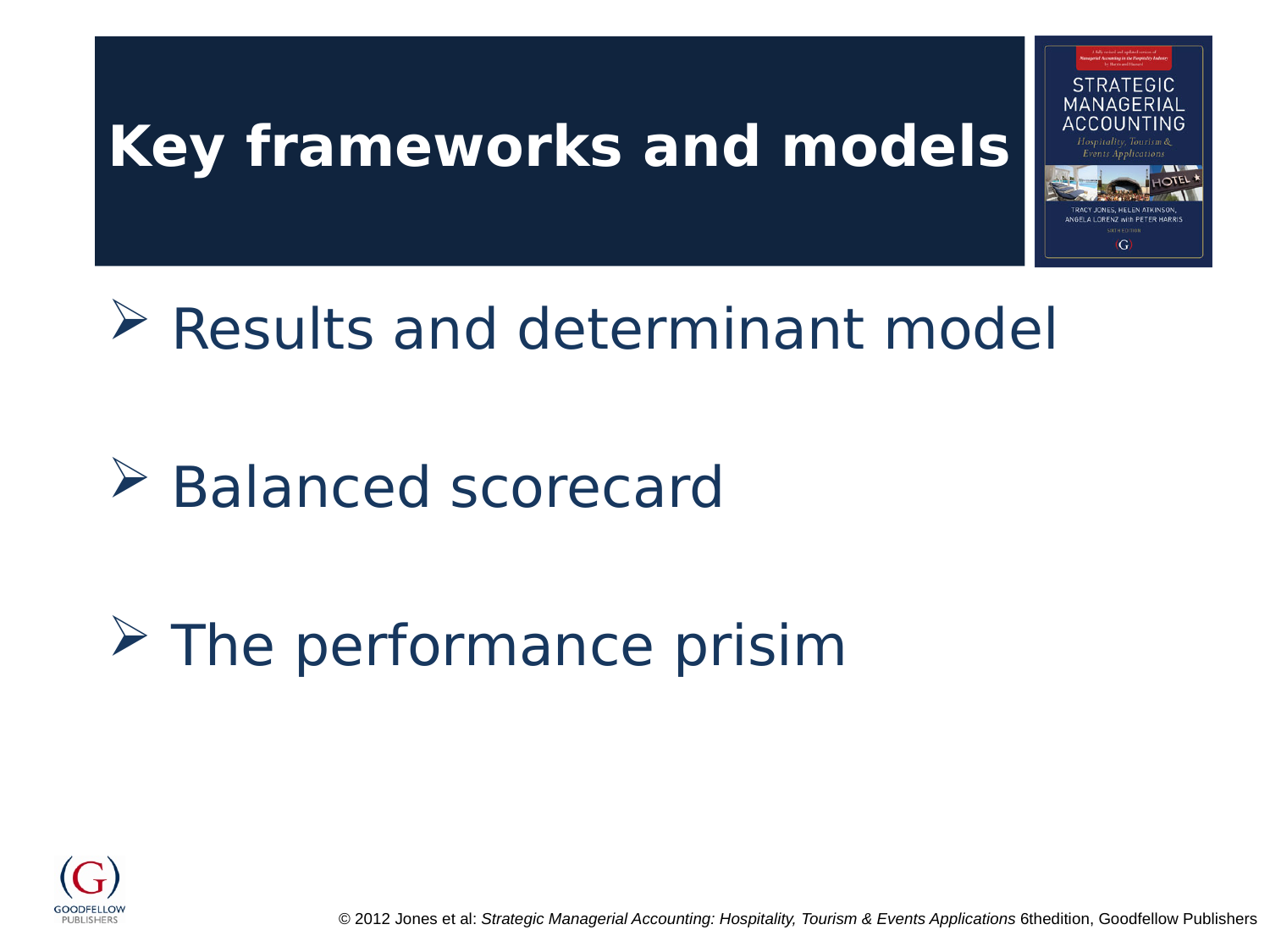

# Key frameworks and models
Results and determinant model

Balanced scorecard

The performance prisim